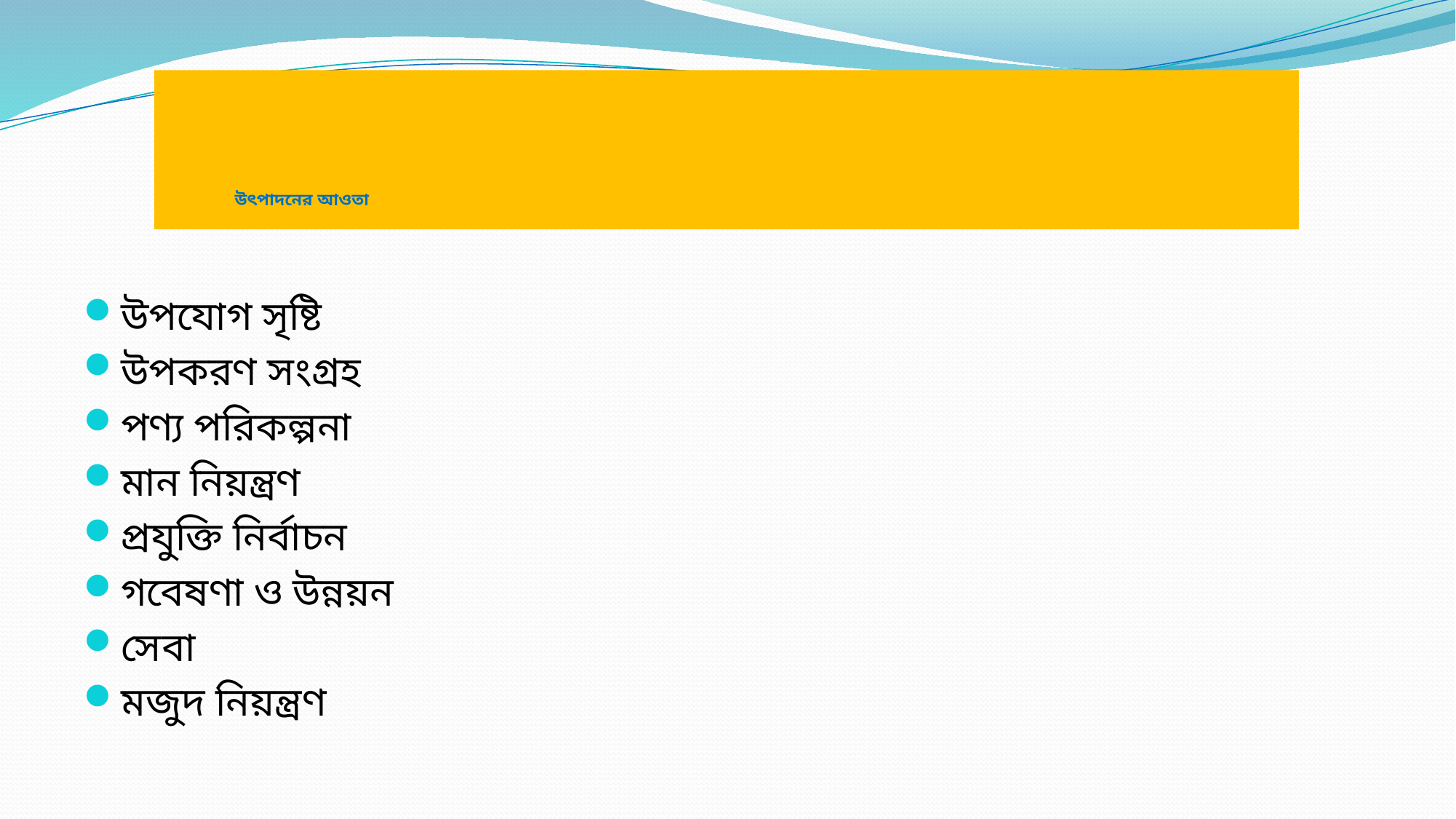

# উৎপাদনের আওতা
উপযোগ সৃষ্টি
উপকরণ সংগ্রহ
পণ্য পরিকল্পনা
মান নিয়ন্ত্রণ
প্রযুক্তি নির্বাচন
গবেষণা ও উন্নয়ন
সেবা
মজুদ নিয়ন্ত্রণ